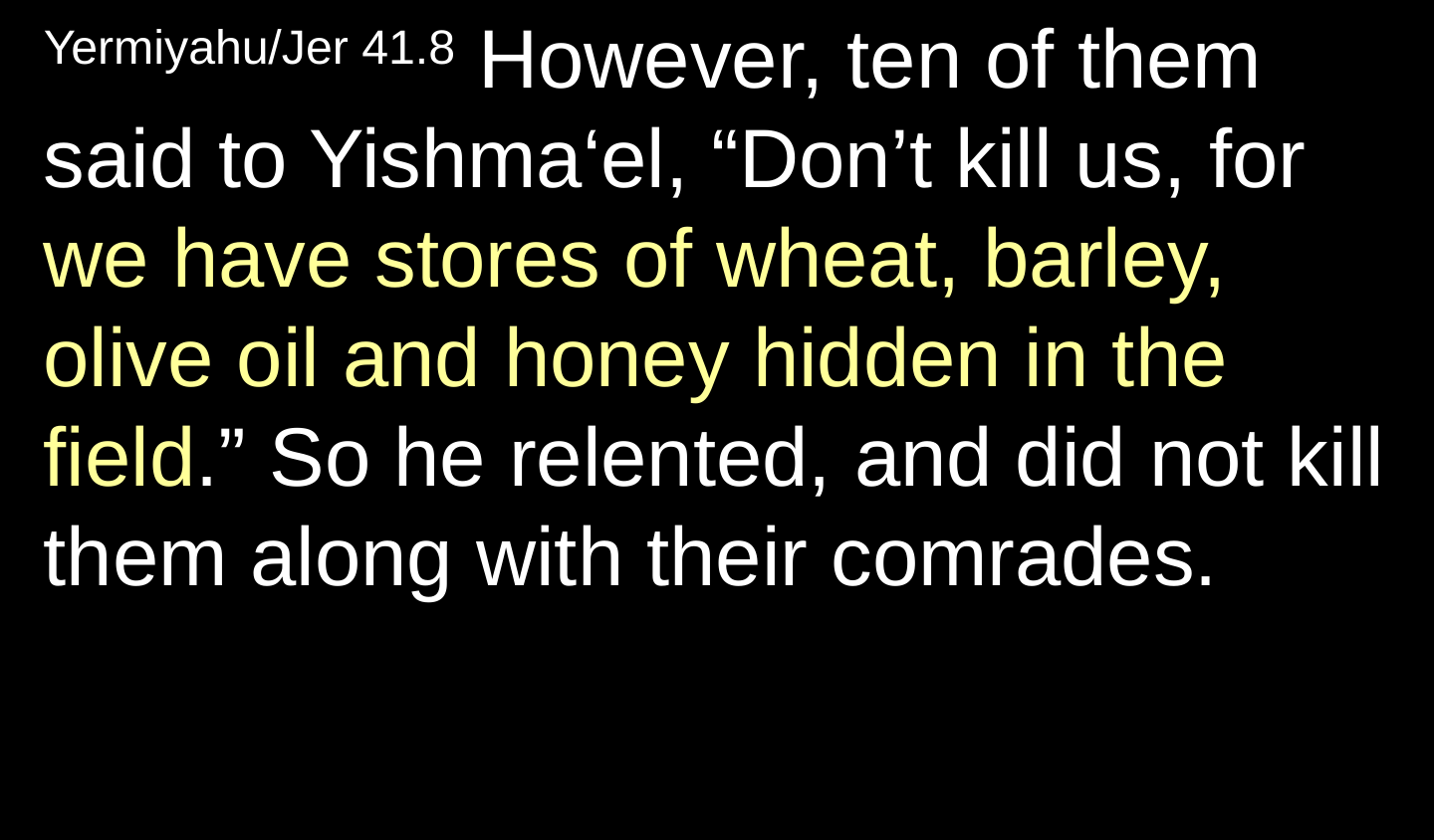

Yermiyahu/Jer 41.8 However, ten of them said to Yishma‘el, “Don’t kill us, for we have stores of wheat, barley, olive oil and honey hidden in the field.” So he relented, and did not kill them along with their comrades.